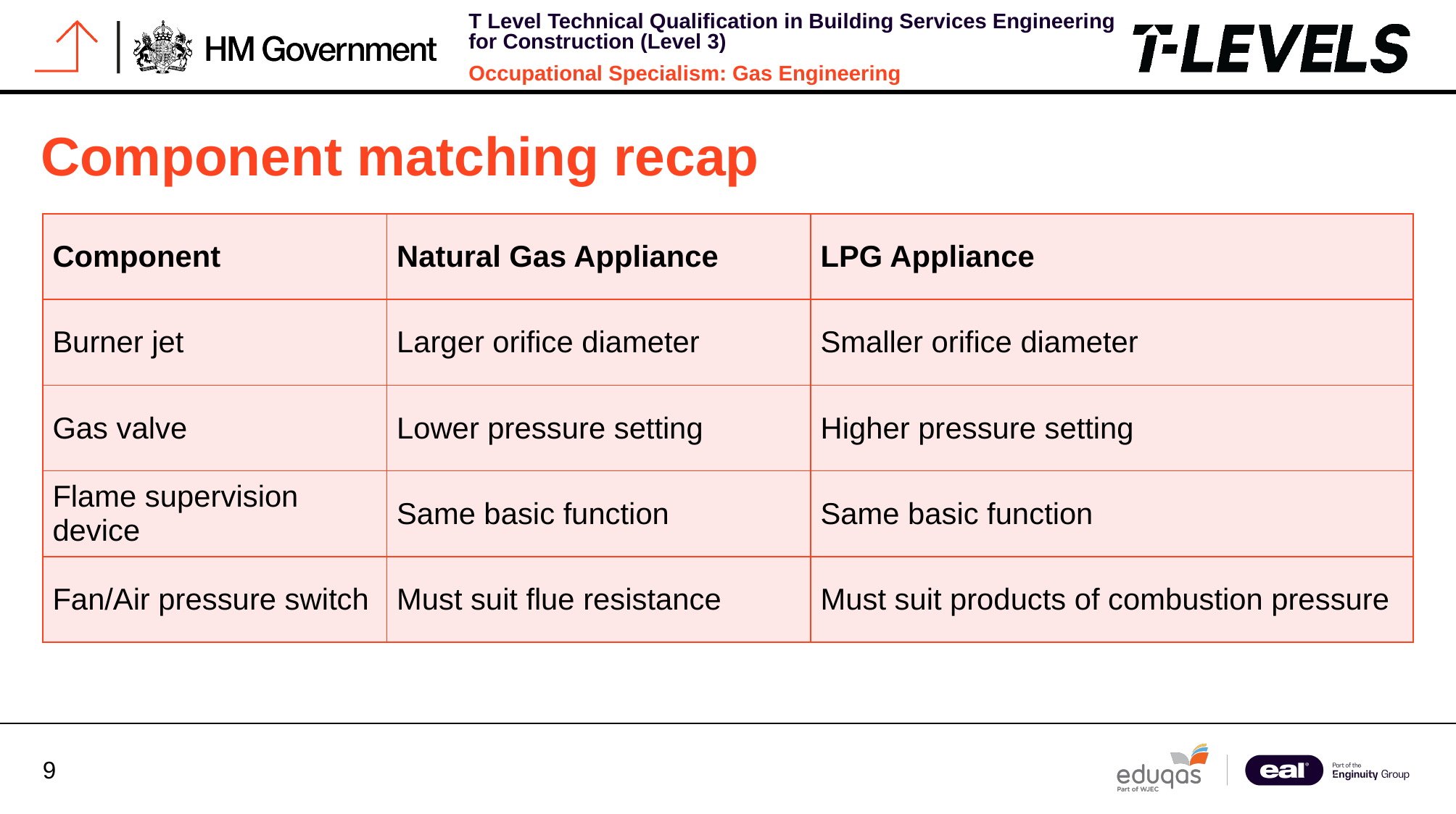

# Component matching recap
| Component | Natural Gas Appliance | LPG Appliance |
| --- | --- | --- |
| Burner jet | Larger orifice diameter | Smaller orifice diameter |
| Gas valve | Lower pressure setting | Higher pressure setting |
| Flame supervision device | Same basic function | Same basic function |
| Fan/Air pressure switch | Must suit flue resistance | Must suit products of combustion pressure |